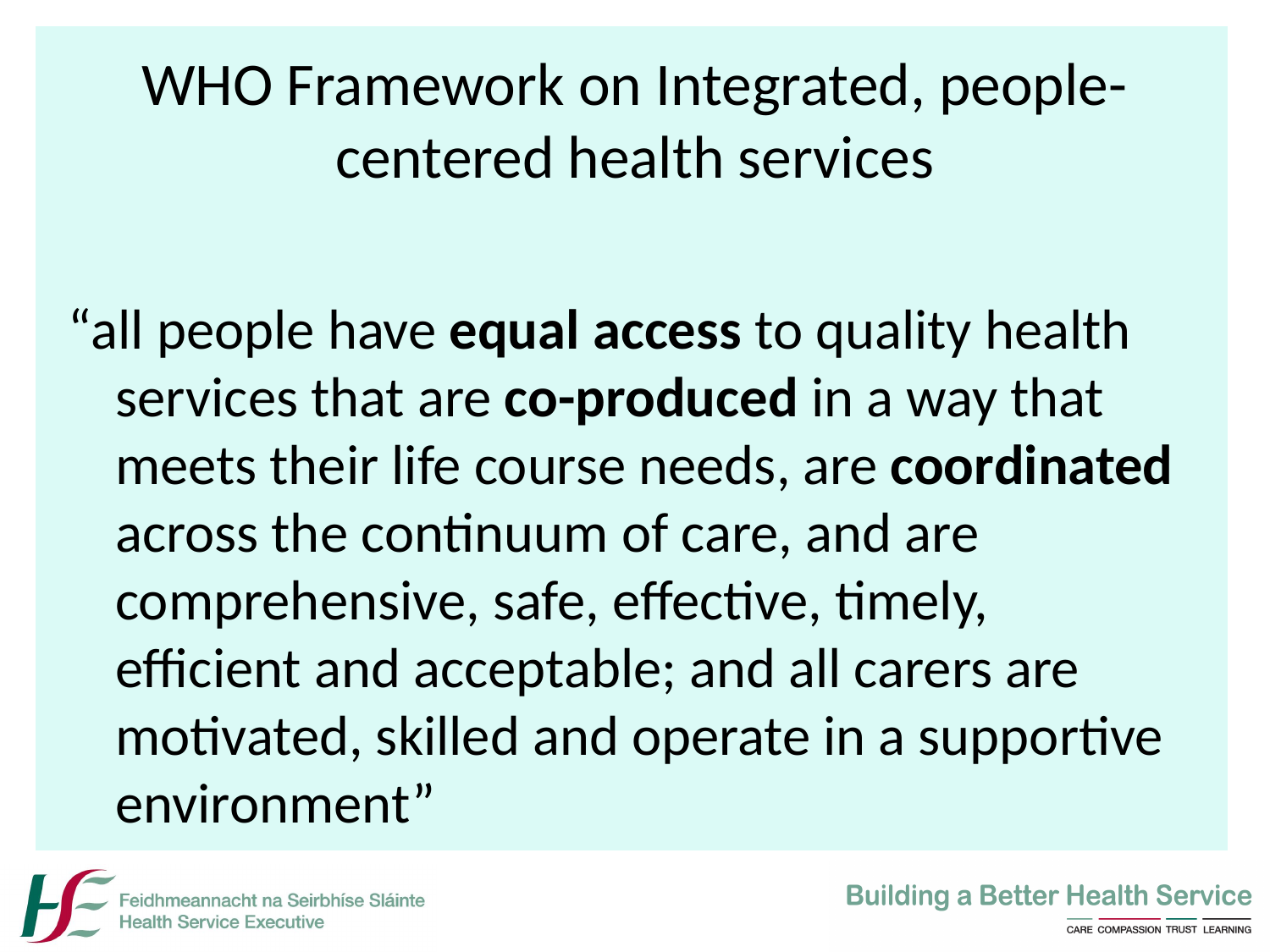

# WHO Framework on Integrated, people-centered health services
“all people have equal access to quality health services that are co-produced in a way that meets their life course needs, are coordinated across the continuum of care, and are comprehensive, safe, effective, timely, efficient and acceptable; and all carers are motivated, skilled and operate in a supportive environment”